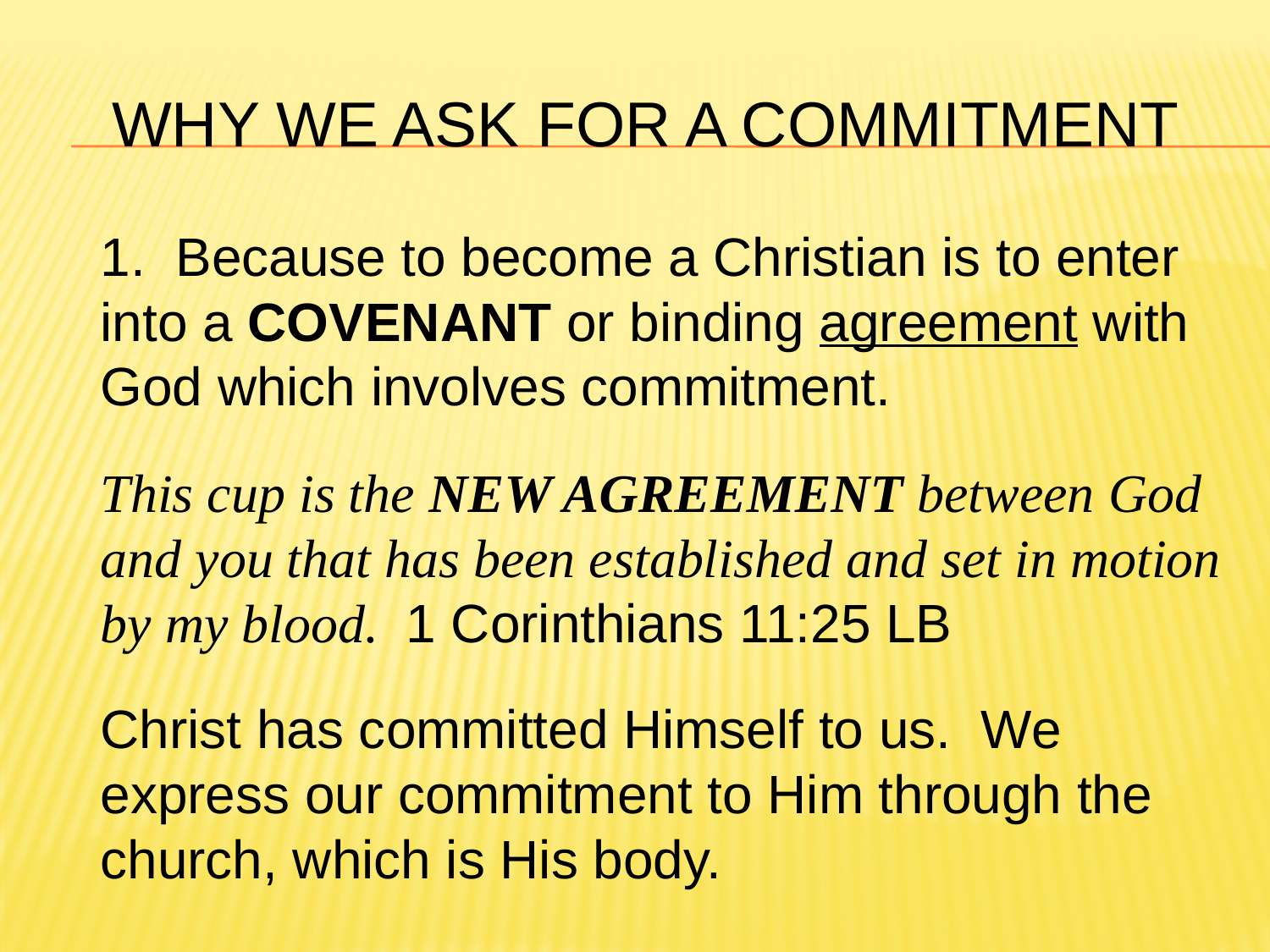

# WHY WE ASK FOR A COMMITMENT
1.  Because to become a Christian is to enter into a COVENANT or binding agreement with God which involves commitment.

This cup is the NEW AGREEMENT between God and you that has been established and set in motion by my blood.  1 Corinthians 11:25 LB

Christ has committed Himself to us.  We express our commitment to Him through the church, which is His body.